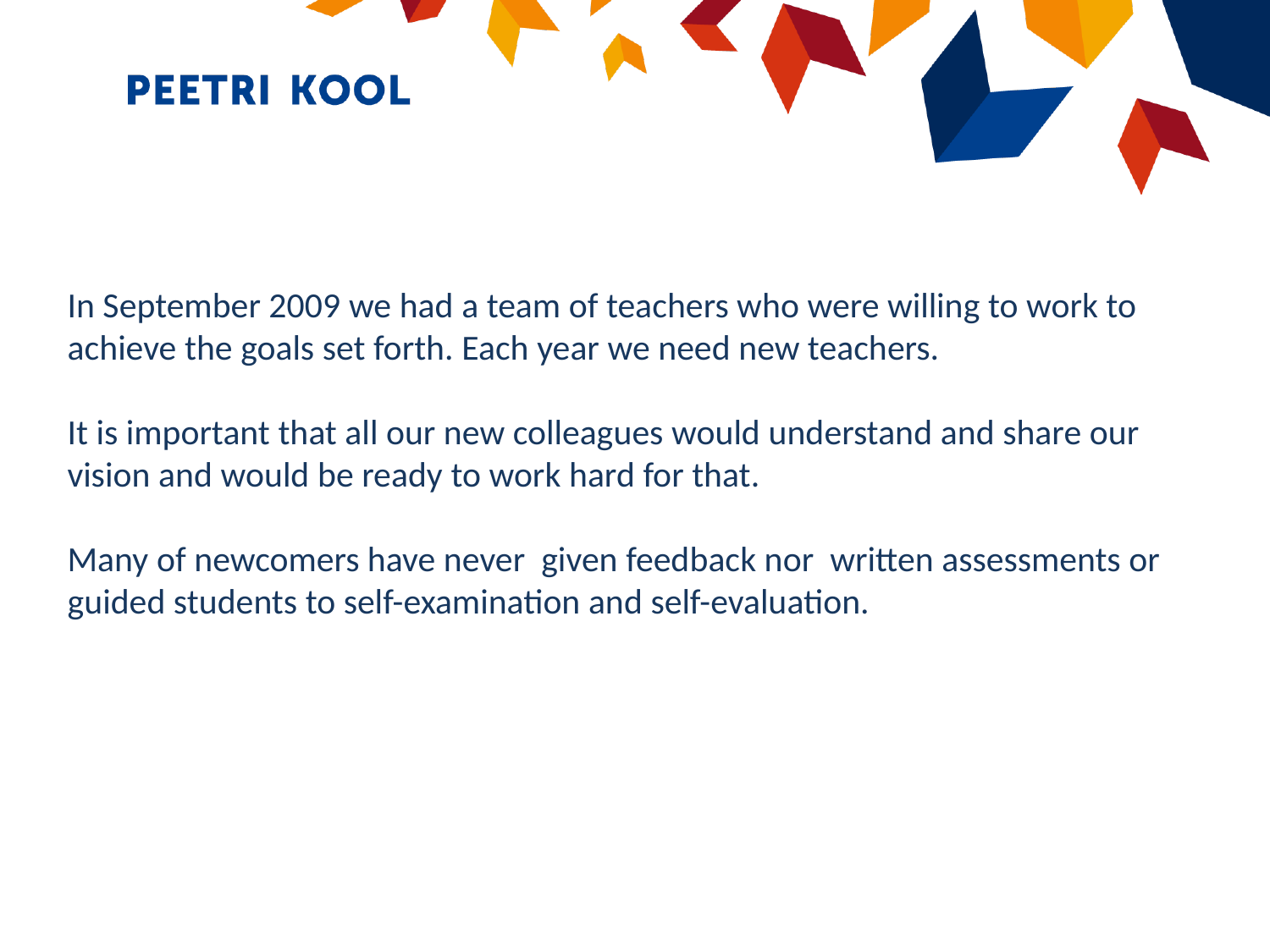

In September 2009 we had a team of teachers who were willing to work to achieve the goals set forth. Each year we need new teachers.
It is important that all our new colleagues would understand and share our vision and would be ready to work hard for that.
Many of newcomers have never  given feedback nor  written assessments or guided students to self-examination and self-evaluation.